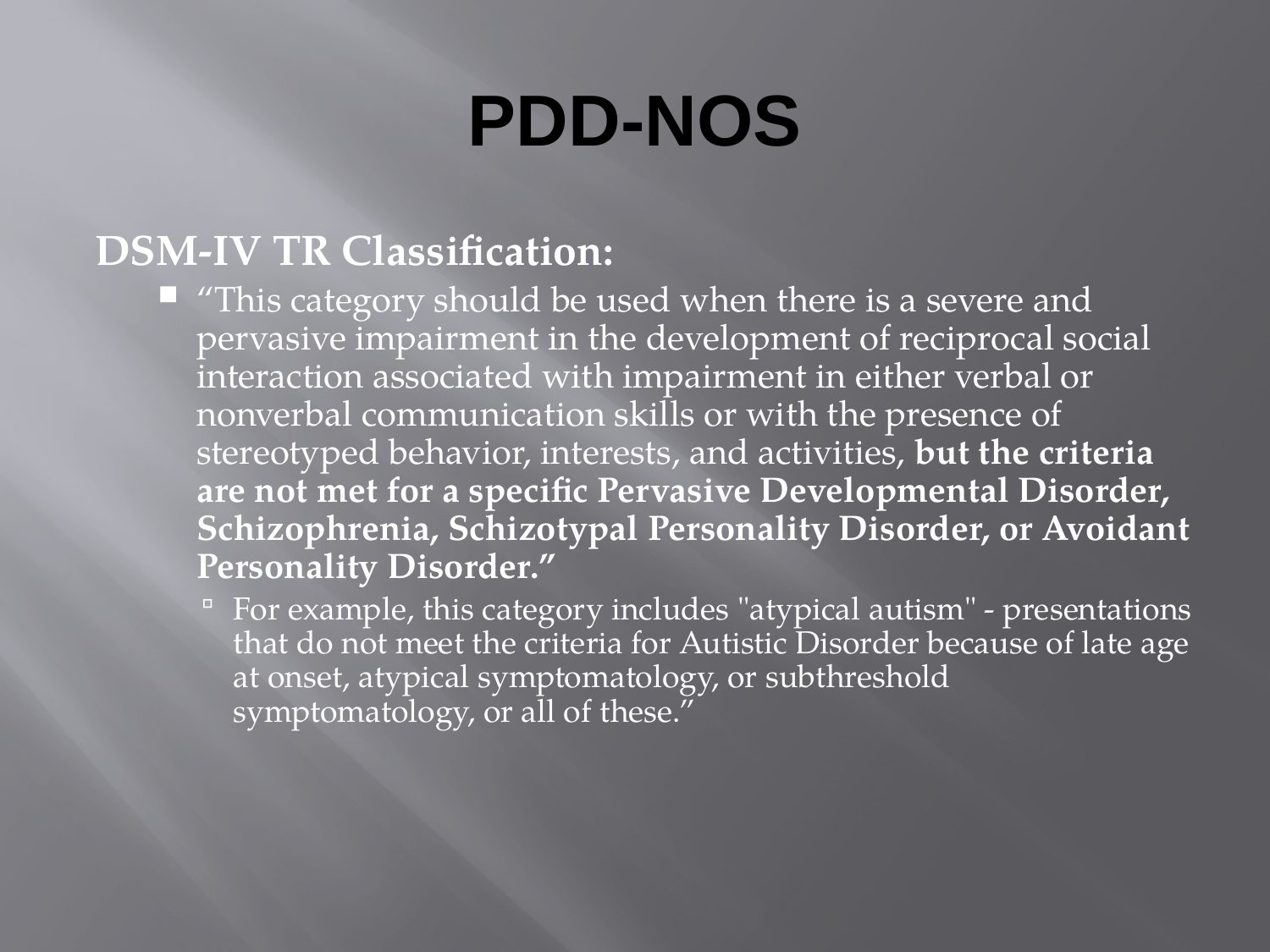

# PDD-NOS
DSM-IV TR Classification:
“This category should be used when there is a severe and pervasive impairment in the development of reciprocal social interaction associated with impairment in either verbal or nonverbal communication skills or with the presence of stereotyped behavior, interests, and activities, but the criteria are not met for a specific Pervasive Developmental Disorder, Schizophrenia, Schizotypal Personality Disorder, or Avoidant Personality Disorder.”
For example, this category includes "atypical autism" - presentations that do not meet the criteria for Autistic Disorder because of late age at onset, atypical symptomatology, or subthreshold symptomatology, or all of these.”